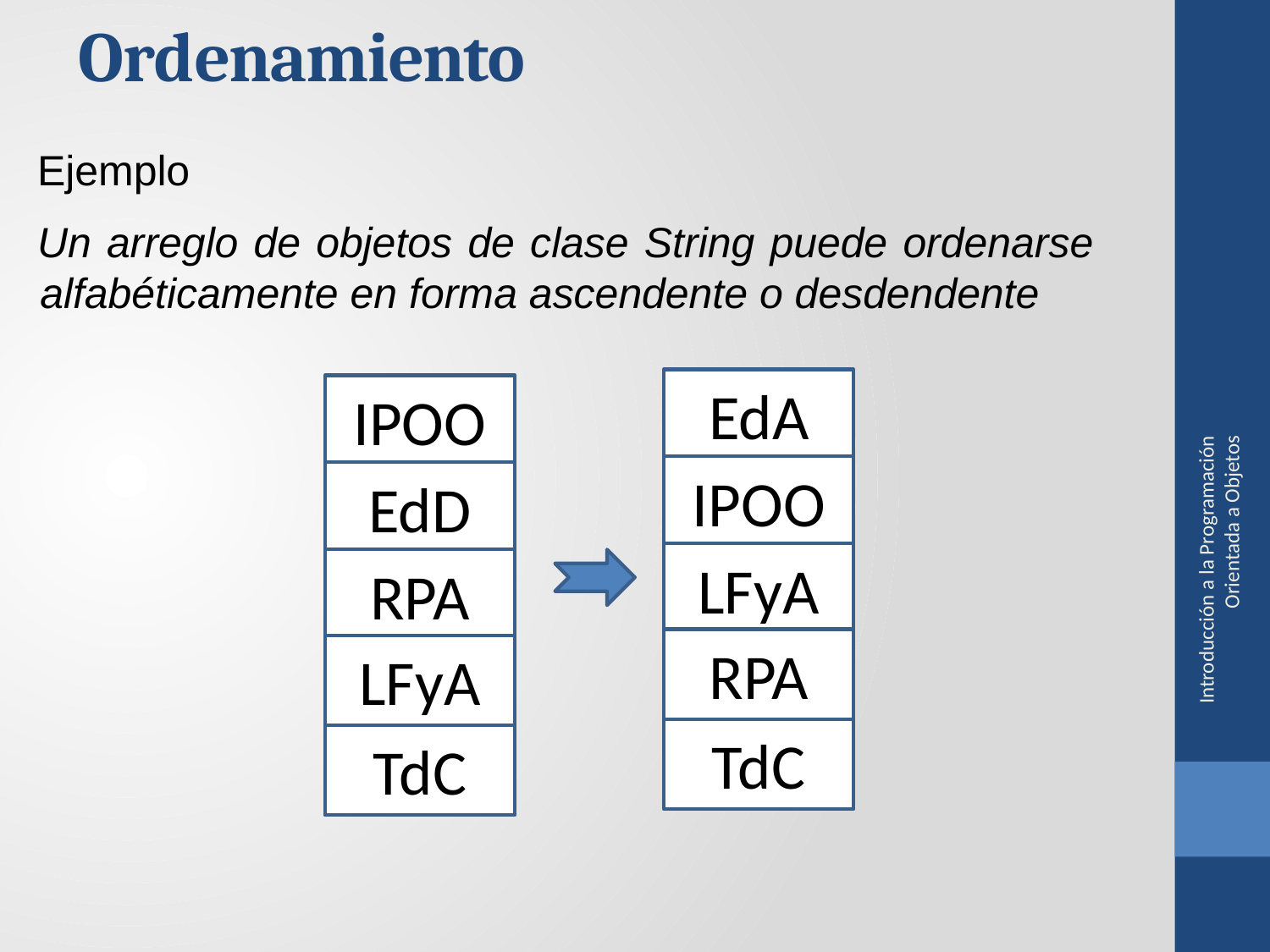

# Ordenamiento
Ejemplo
Un arreglo de objetos de clase String puede ordenarse alfabéticamente en forma ascendente o desdendente
Introducción a la Programación Orientada a Objetos
EdA
IPOO
IPOO
EdD
LFyA
RPA

RPA
LFyA
TdC
TdC